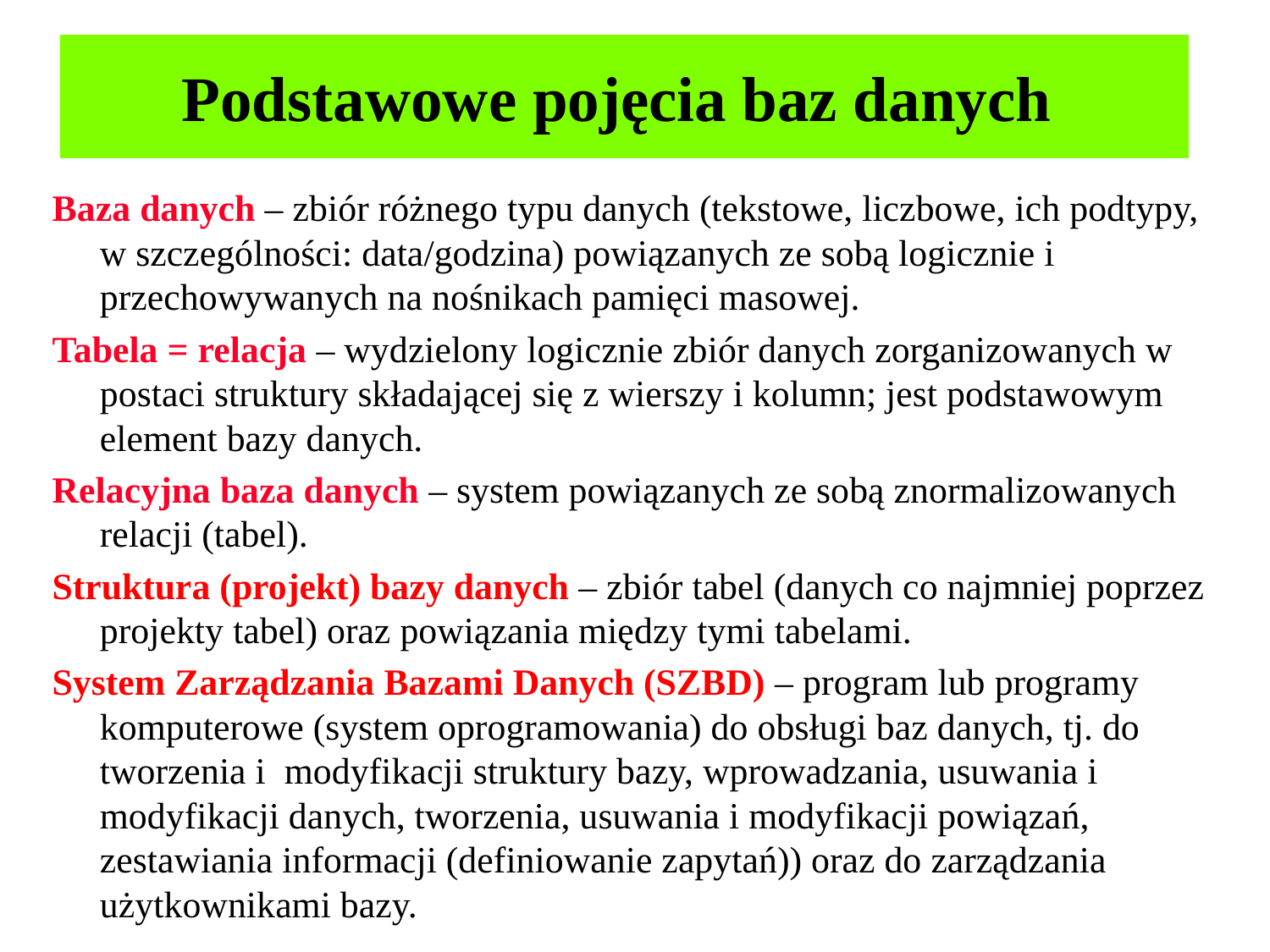

# Podstawowe pojęcia baz danych
Baza danych – zbiór różnego typu danych (tekstowe, liczbowe, ich podtypy, w szczególności: data/godzina) powiązanych ze sobą logicznie i przechowywanych na nośnikach pamięci masowej.
Tabela = relacja – wydzielony logicznie zbiór danych zorganizowanych w postaci struktury składającej się z wierszy i kolumn; jest podstawowym element bazy danych.
Relacyjna baza danych – system powiązanych ze sobą znormalizowanych relacji (tabel).
Struktura (projekt) bazy danych – zbiór tabel (danych co najmniej poprzez projekty tabel) oraz powiązania między tymi tabelami.
System Zarządzania Bazami Danych (SZBD) – program lub programy komputerowe (system oprogramowania) do obsługi baz danych, tj. do tworzenia i  modyfikacji struktury bazy, wprowadzania, usuwania i modyfikacji danych, tworzenia, usuwania i modyfikacji powiązań, zestawiania informacji (definiowanie zapytań)) oraz do zarządzania użytkownikami bazy.